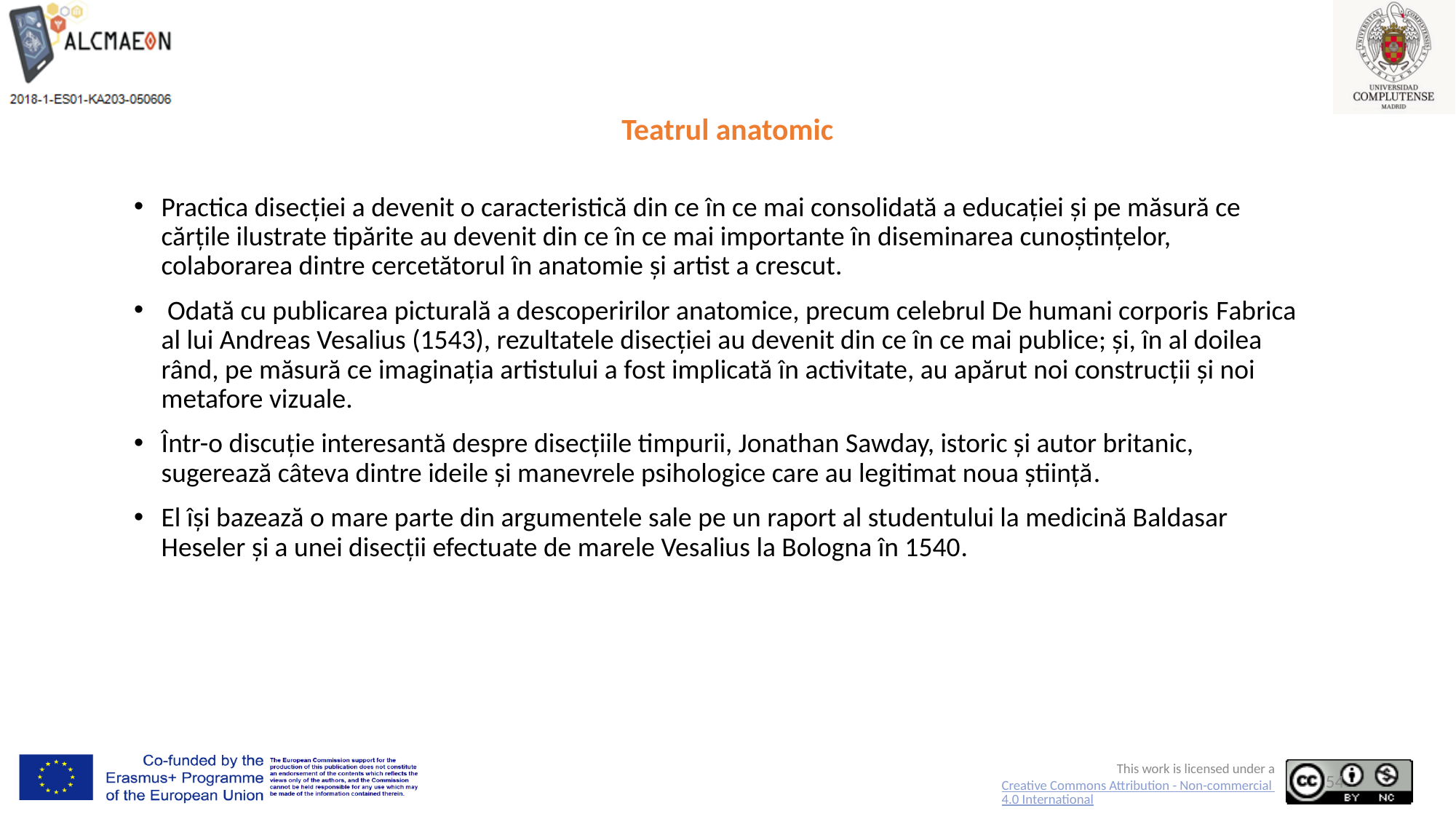

# Teatrul anatomic
Practica disecției a devenit o caracteristică din ce în ce mai consolidată a educației și pe măsură ce cărțile ilustrate tipărite au devenit din ce în ce mai importante în diseminarea cunoștințelor, colaborarea dintre cercetătorul în anatomie și artist a crescut.
 Odată cu publicarea picturală a descoperirilor anatomice, precum celebrul De humani corporis Fabrica al lui Andreas Vesalius (1543), rezultatele disecției au devenit din ce în ce mai publice; și, în al doilea rând, pe măsură ce imaginația artistului a fost implicată în activitate, au apărut noi construcții și noi metafore vizuale.
Într-o discuție interesantă despre disecțiile timpurii, Jonathan Sawday, istoric și autor britanic, sugerează câteva dintre ideile și manevrele psihologice care au legitimat noua știință.
El își bazează o mare parte din argumentele sale pe un raport al studentului la medicină Baldasar Heseler și a unei disecții efectuate de marele Vesalius la Bologna în 1540.
54